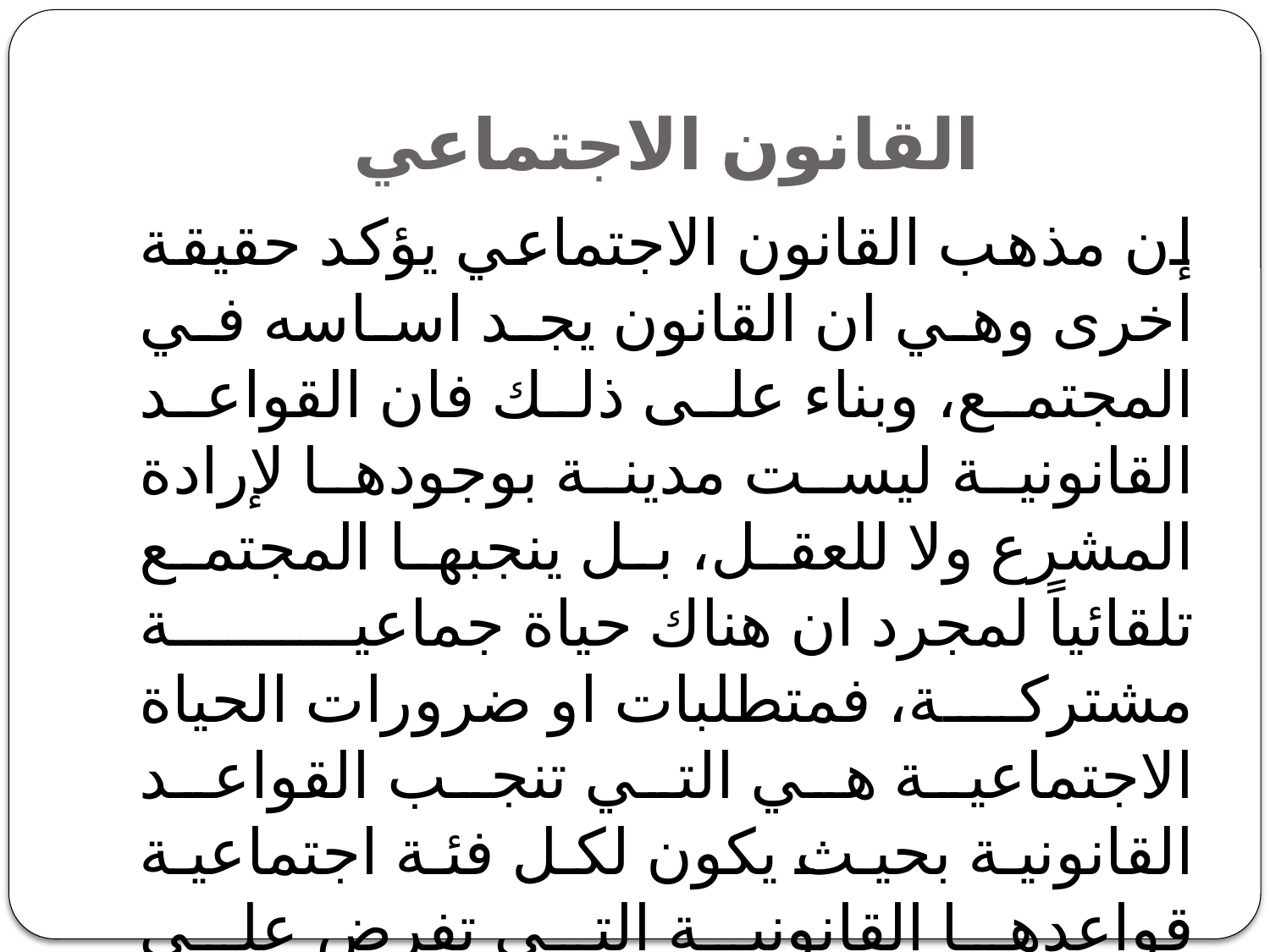

# القانون الاجتماعي
إن مذهب القانون الاجتماعي يؤكد حقيقة اخرى وهي ان القانون يجد اساسه في المجتمع، وبناء على ذلك فان القواعد القانونية ليست مدينة بوجودها لإرادة المشرع ولا للعقل، بل ينجبها المجتمع تلقائياً لمجرد ان هناك حياة جماعية مشتركة، فمتطلبات او ضرورات الحياة الاجتماعية هي التي تنجب القواعد القانونية بحيث يكون لكل فئة اجتماعية قواعدها القانونية التي تفرض على اعضائها حكاماً كانوا ام محكومين.